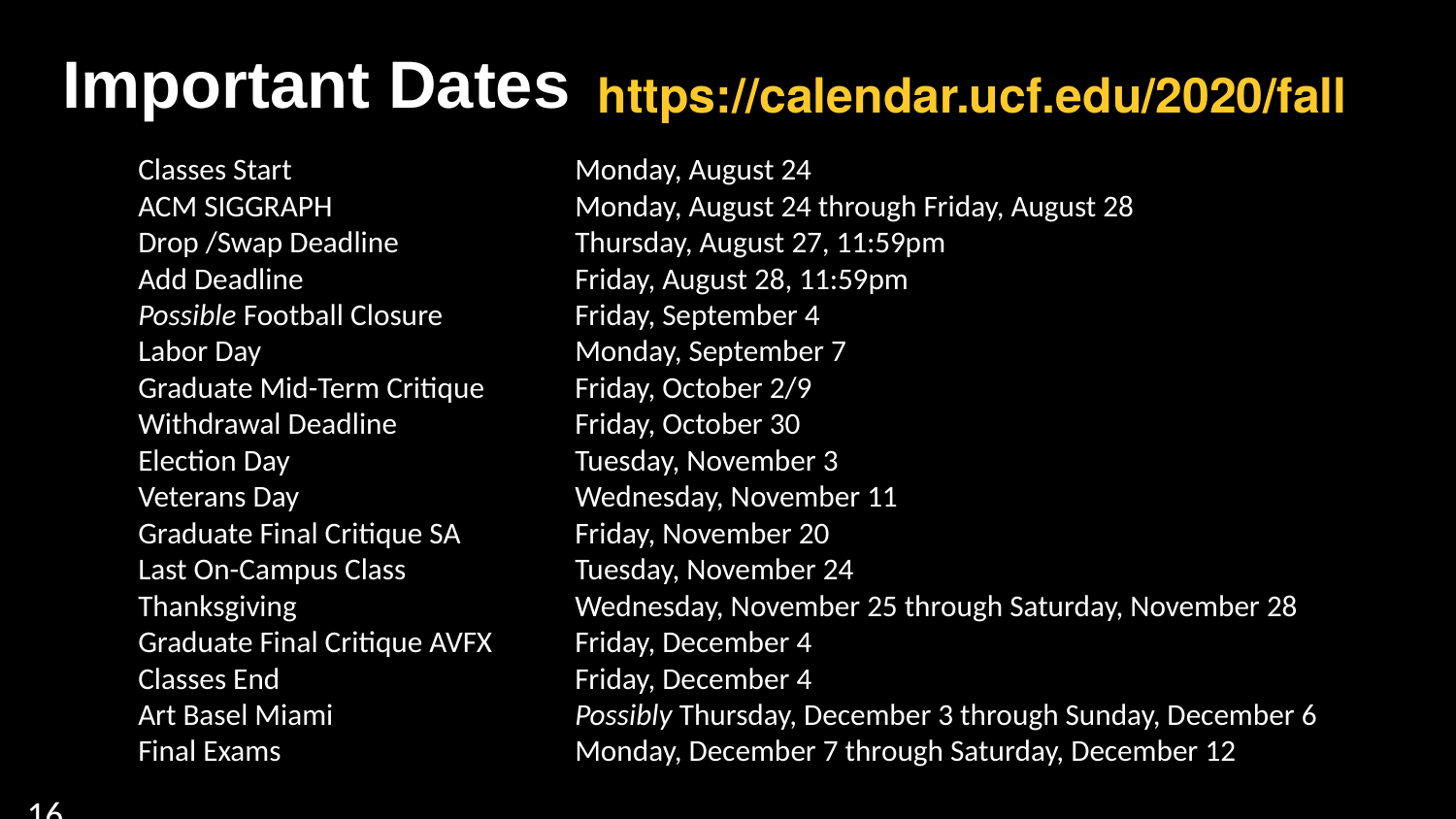

# Important Dates
https://calendar.ucf.edu/2020/fall
Classes Start                            	Monday, August 24
ACM SIGGRAPH	 	Monday, August 24 through Friday, August 28
Drop /Swap Deadline                 	Thursday, August 27, 11:59pm
Add Deadline                            	Friday, August 28, 11:59pm
Possible Football Closure          	Friday, September 4
Labor Day                                	Monday, September 7
Graduate Mid-Term Critique      	Friday, October 2/9
Withdrawal Deadline                	Friday, October 30
Election Day                             	Tuesday, November 3
Veterans Day                            	Wednesday, November 11
Graduate Final Critique SA        	Friday, November 20
Last On-Campus Class             	Tuesday, November 24
Thanksgiving                           	Wednesday, November 25 through Saturday, November 28
Graduate Final Critique AVFX	Friday, December 4
Classes End                           	Friday, December 4
Art Basel Miami                         	Possibly Thursday, December 3 through Sunday, December 6
Final Exams                              	Monday, December 7 through Saturday, December 12
16